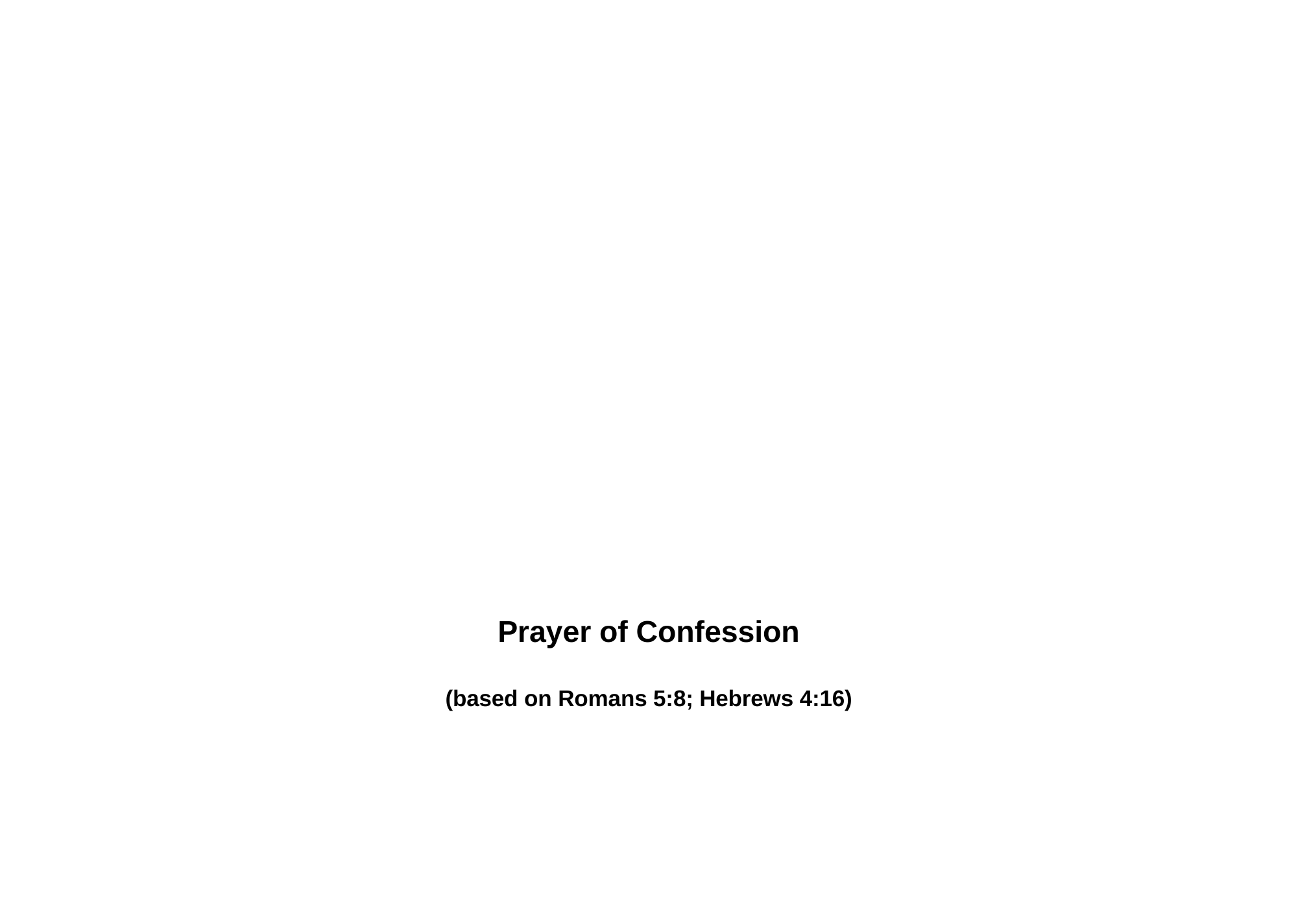

# Prayer of Confession (based on Romans 5:8; Hebrews 4:16)